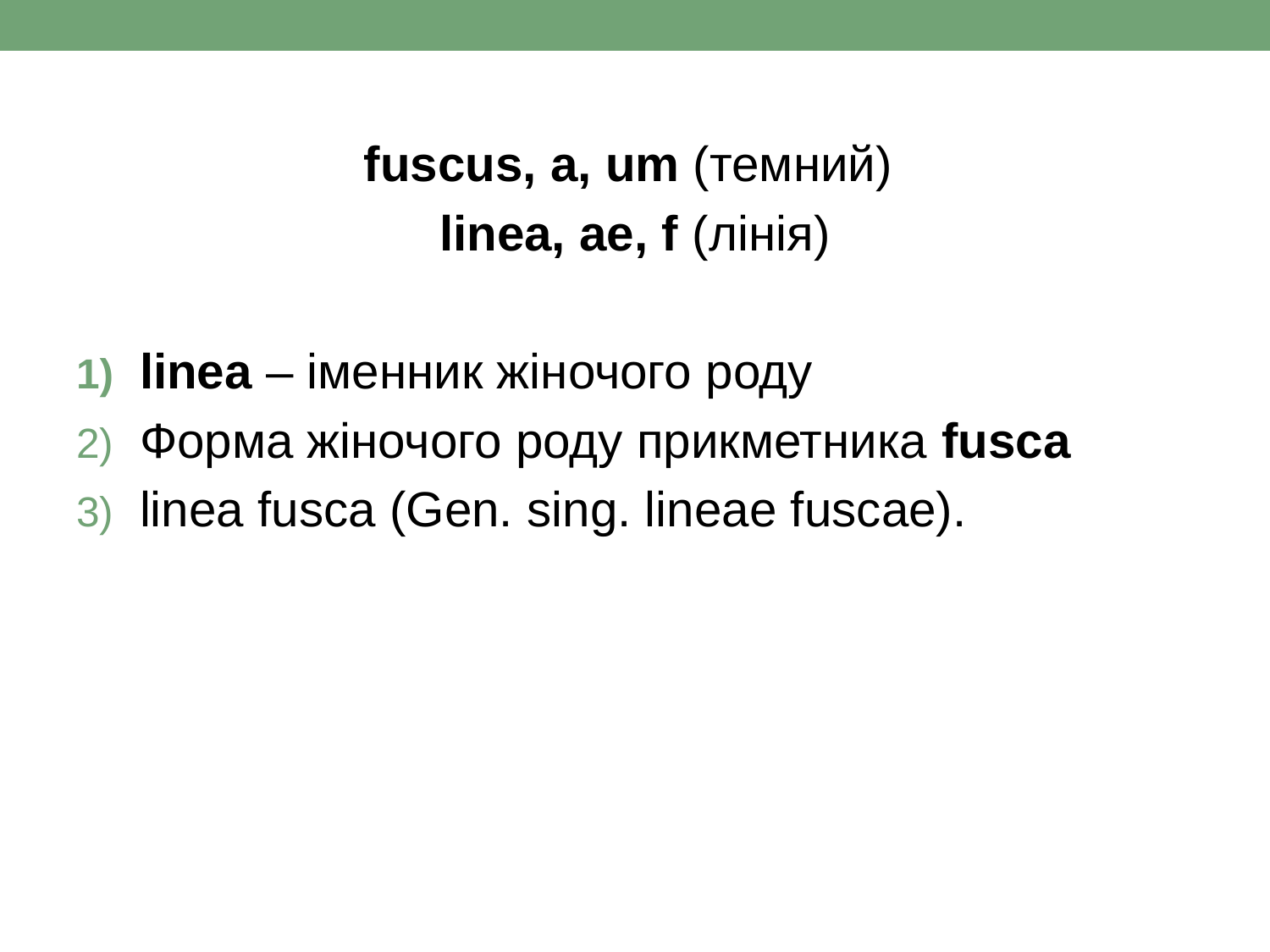

fuscus, a, um (темний)
linea, ae, f (лінія)

linea – іменник жіночого роду
Форма жіночого роду прикметника fusca
linea fusca (Gen. sing. lineae fuscae).